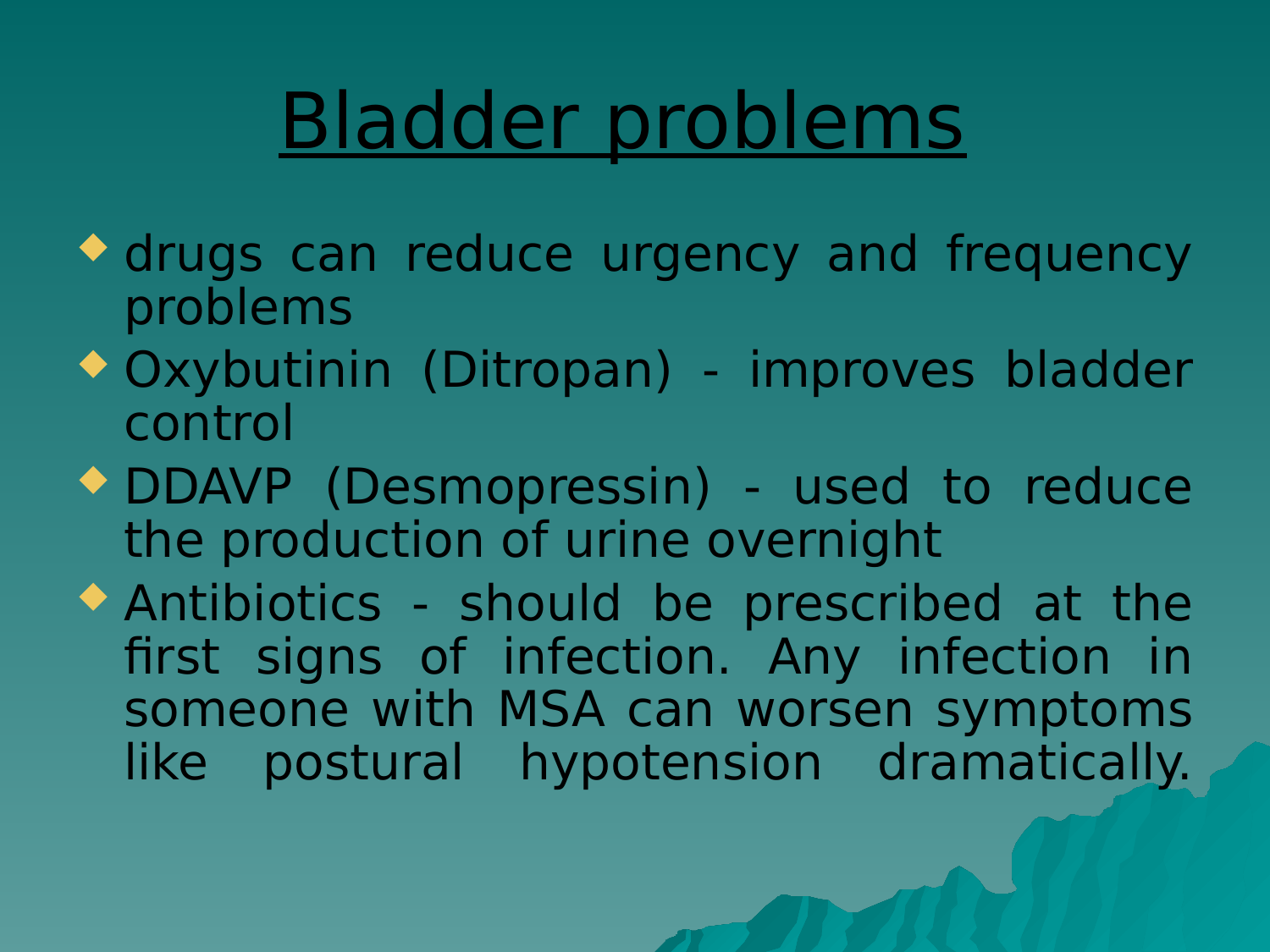

# Bladder problems
drugs can reduce urgency and frequency problems
Oxybutinin (Ditropan) - improves bladder control
DDAVP (Desmopressin) - used to reduce the production of urine overnight
Antibiotics - should be prescribed at the first signs of infection. Any infection in someone with MSA can worsen symptoms like postural hypotension dramatically.